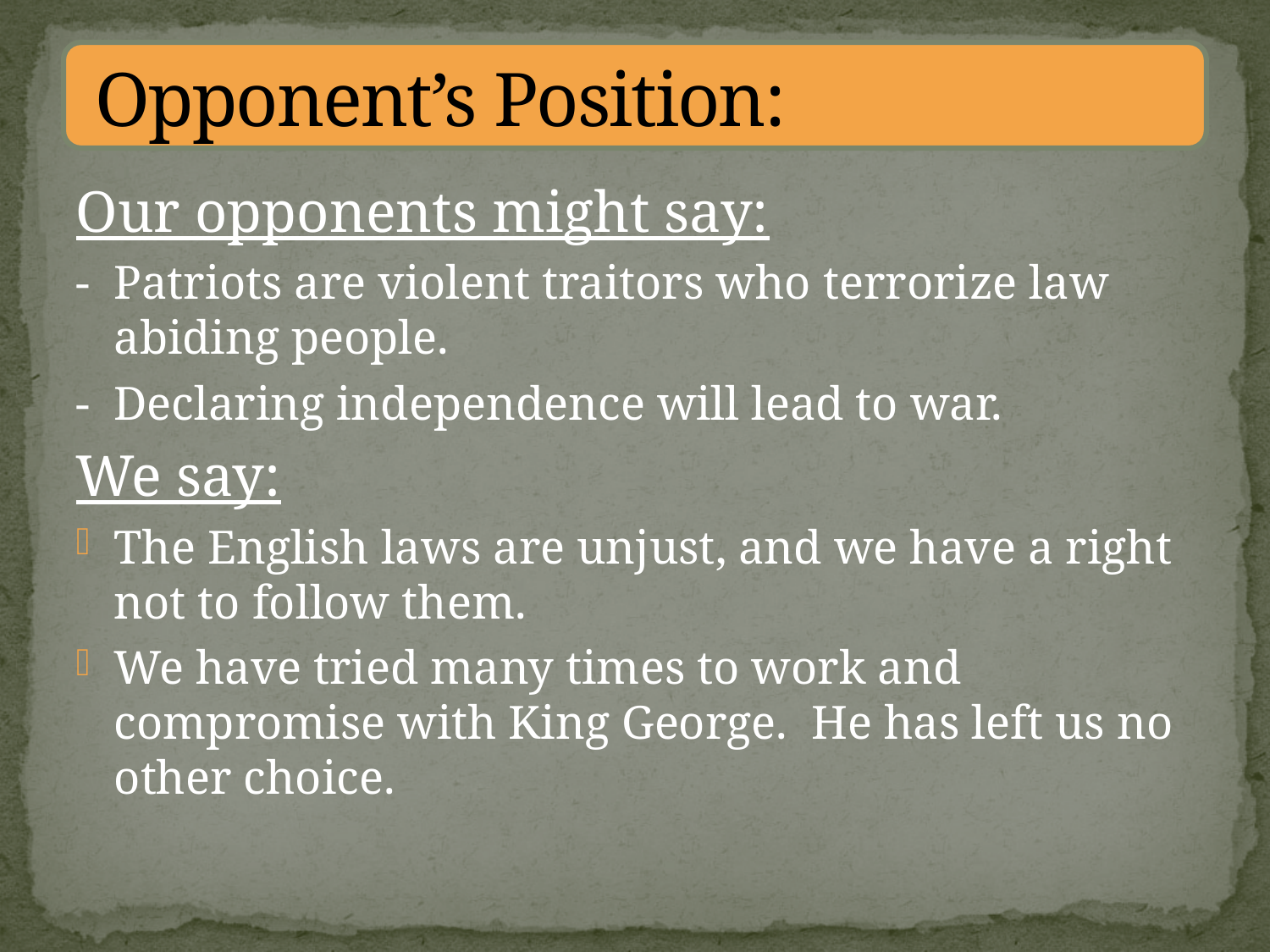

# Opponent’s Position:

Our opponents might say:
-  Patriots are violent traitors who terrorize law abiding people.
-  Declaring independence will lead to war.
We say:
The English laws are unjust, and we have a right not to follow them.
We have tried many times to work and compromise with King George.  He has left us no other choice.